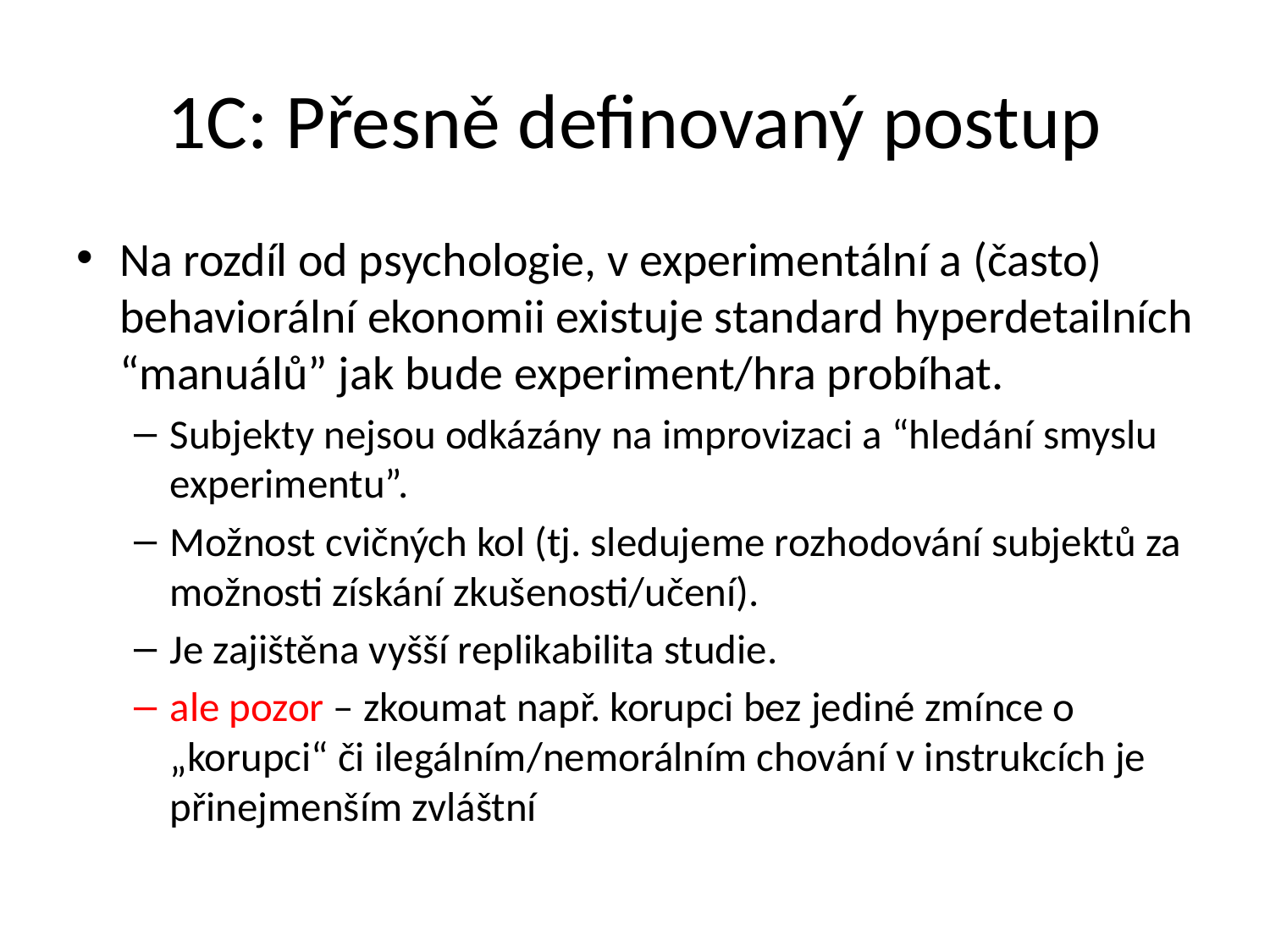

# 1C: Přesně definovaný postup
Na rozdíl od psychologie, v experimentální a (často) behaviorální ekonomii existuje standard hyperdetailních “manuálů” jak bude experiment/hra probíhat.
Subjekty nejsou odkázány na improvizaci a “hledání smyslu experimentu”.
Možnost cvičných kol (tj. sledujeme rozhodování subjektů za možnosti získání zkušenosti/učení).
Je zajištěna vyšší replikabilita studie.
ale pozor – zkoumat např. korupci bez jediné zmínce o „korupci“ či ilegálním/nemorálním chování v instrukcích je přinejmenším zvláštní